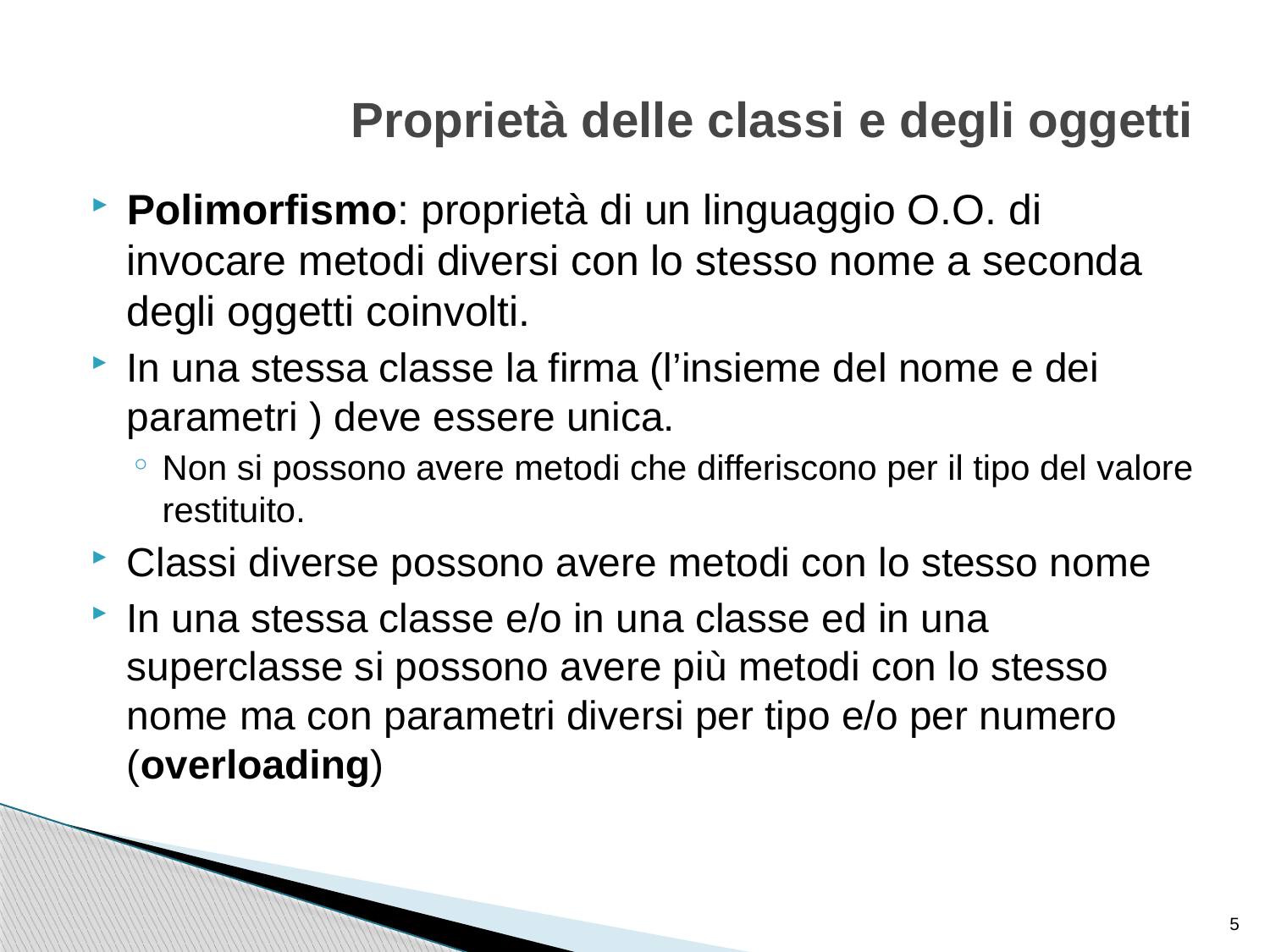

# Proprietà delle classi e degli oggetti
Polimorfismo: proprietà di un linguaggio O.O. di invocare metodi diversi con lo stesso nome a seconda degli oggetti coinvolti.
In una stessa classe la firma (l’insieme del nome e dei parametri ) deve essere unica.
Non si possono avere metodi che differiscono per il tipo del valore restituito.
Classi diverse possono avere metodi con lo stesso nome
In una stessa classe e/o in una classe ed in una superclasse si possono avere più metodi con lo stesso nome ma con parametri diversi per tipo e/o per numero (overloading)
5